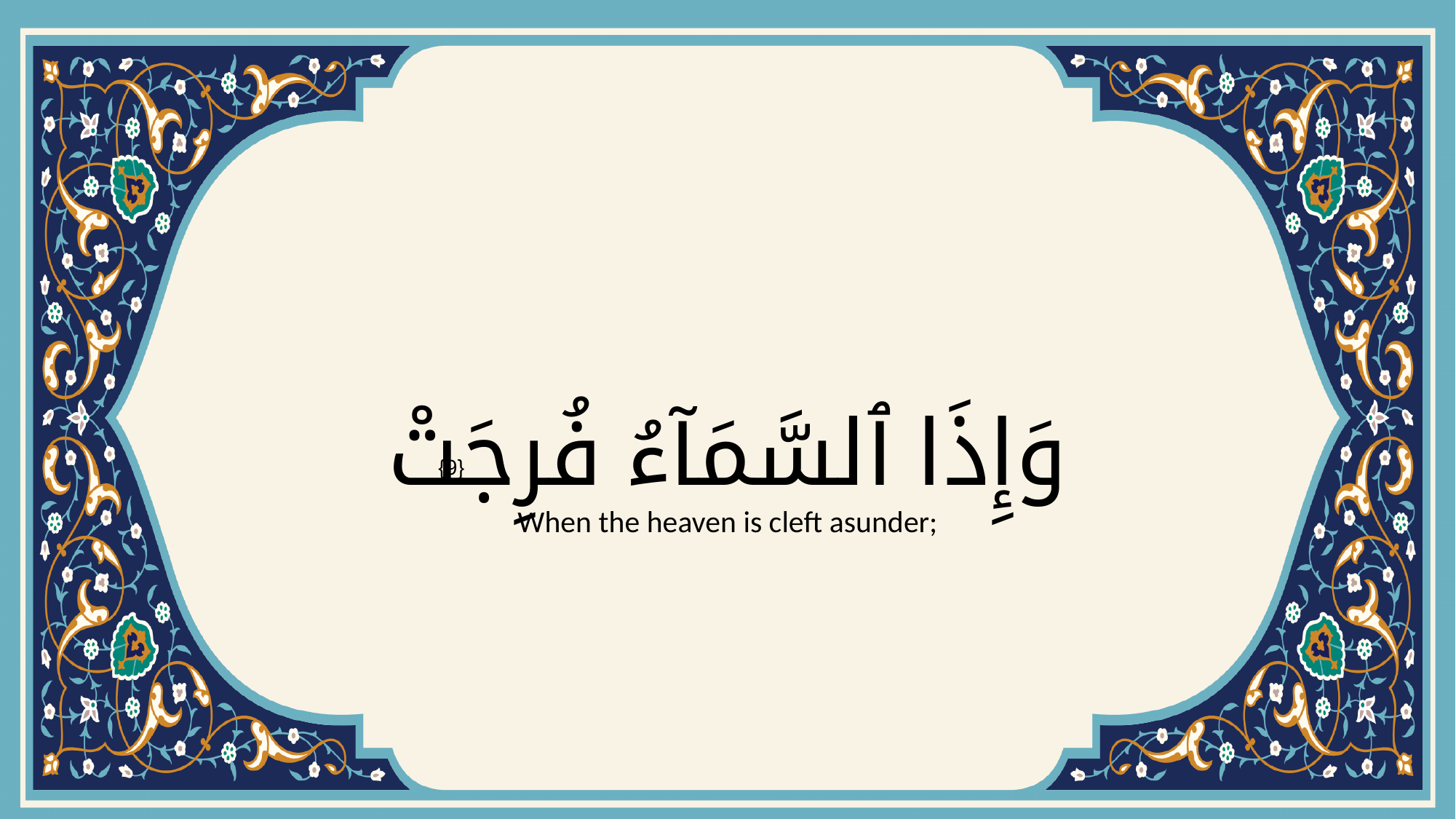

# وَإِذَا ٱلسَّمَآءُ فُرِجَتْ
{9}
When the heaven is cleft asunder;